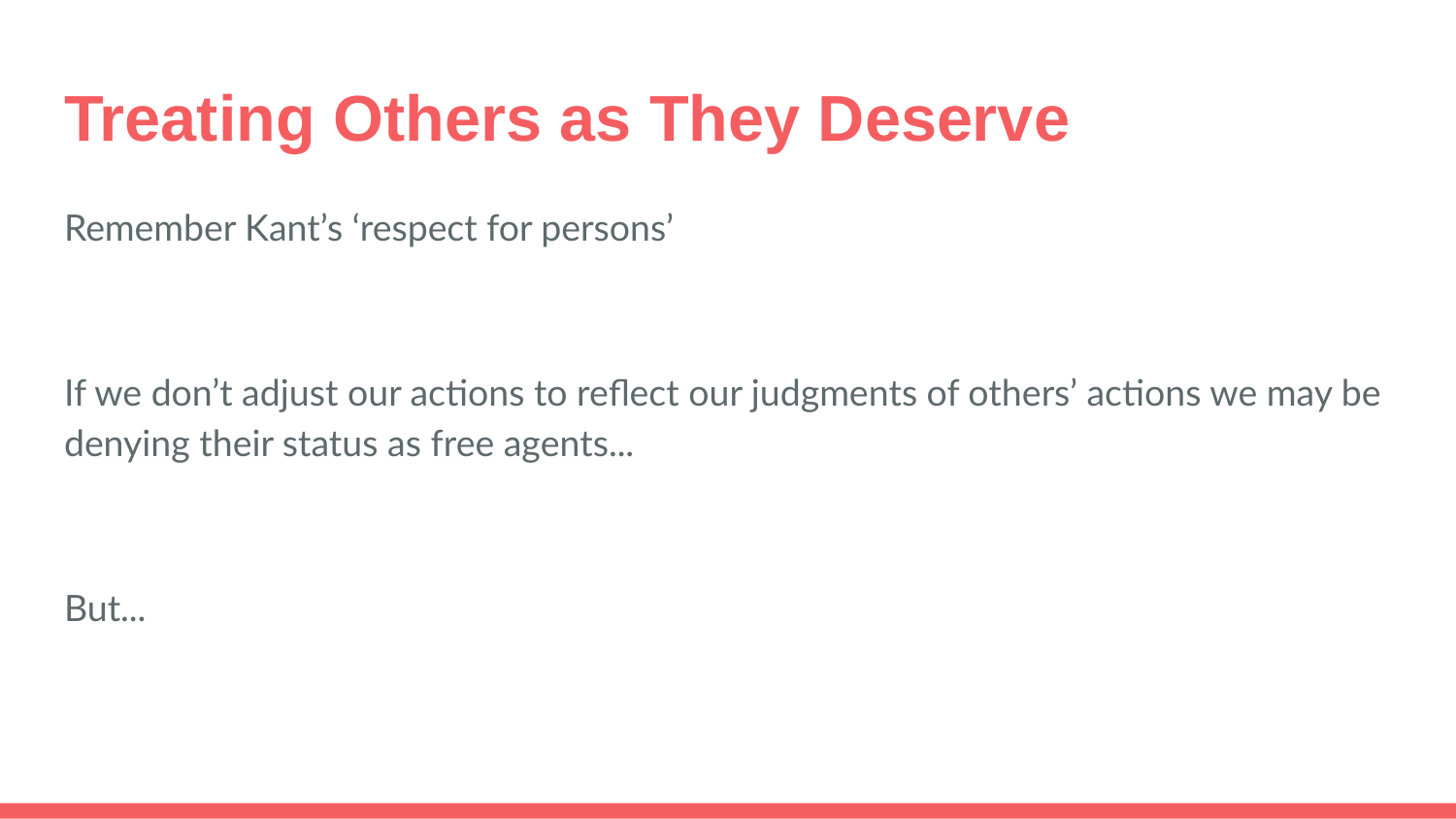

# Treating Others as They Deserve
Remember Kant’s ‘respect for persons’

If we don’t adjust our actions to reflect our judgments of others’ actions we may be denying their status as free agents...

But...